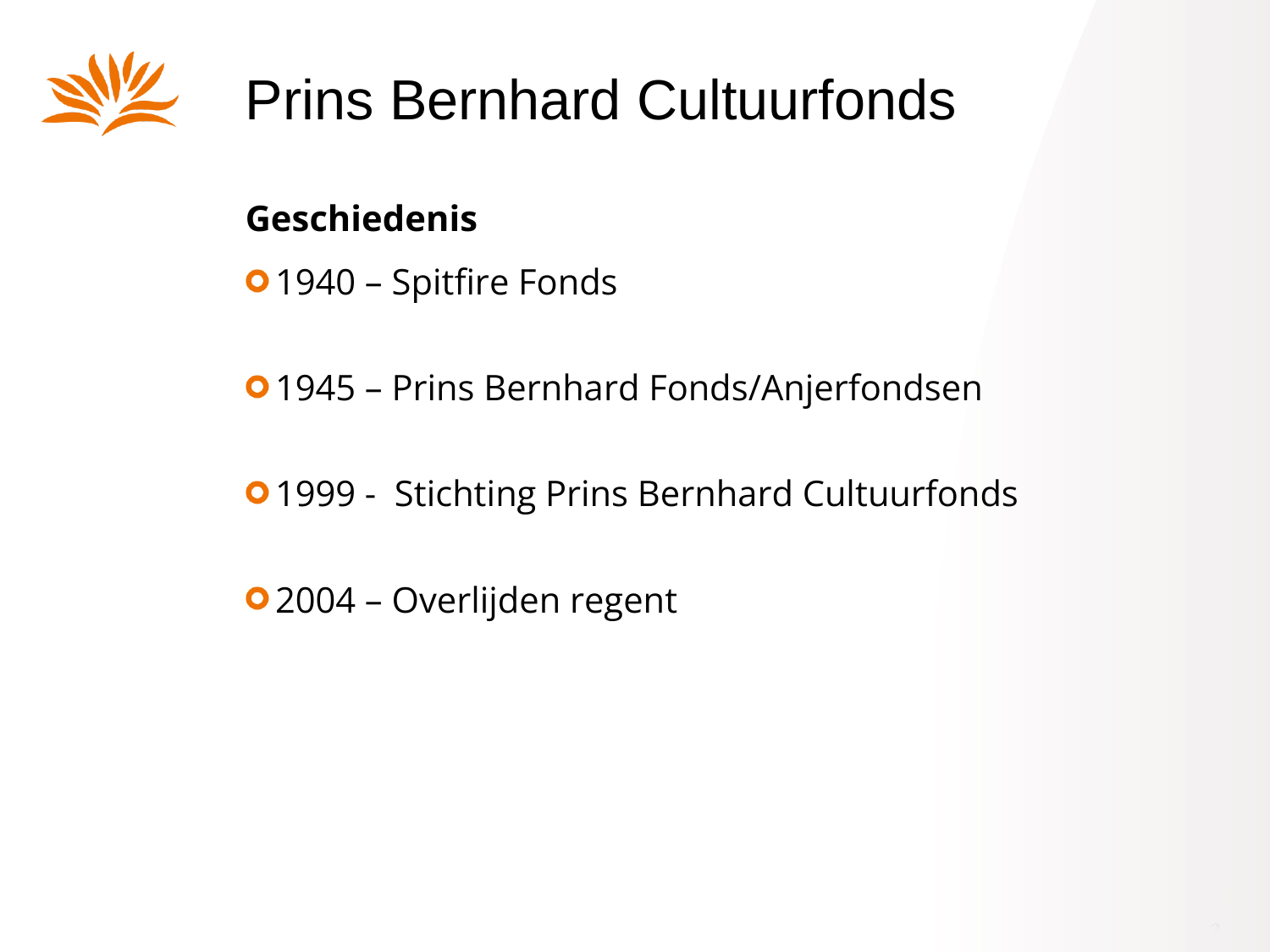

Prins Bernhard Cultuurfonds
Geschiedenis
1940 – Spitfire Fonds

1945 – Prins Bernhard Fonds/Anjerfondsen

1999 -  Stichting Prins Bernhard Cultuurfonds

2004 – Overlijden regent